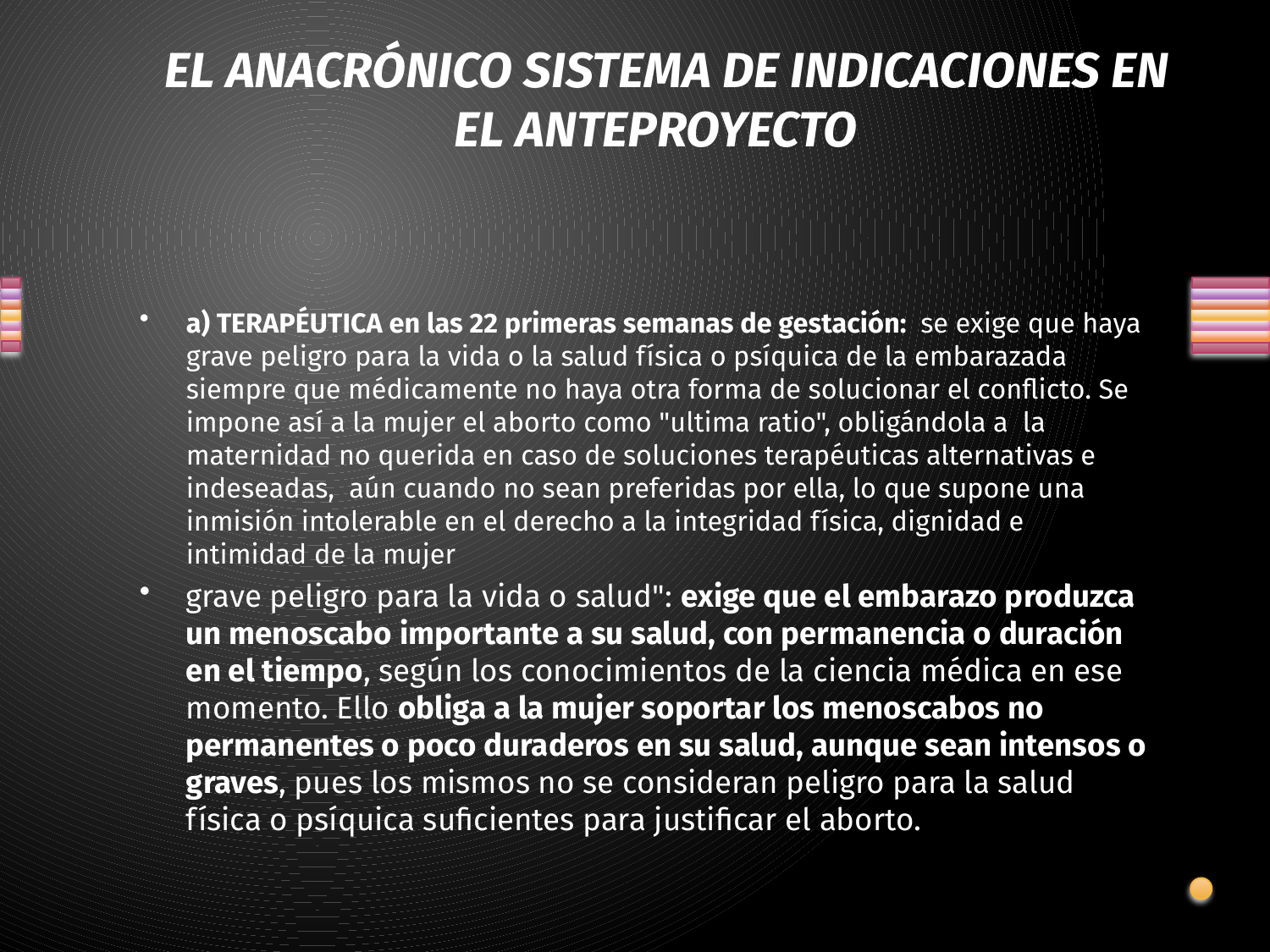

# EL ANACRÓNICO SISTEMA DE INDICACIONES EN EL ANTEPROYECTO

a) TERAPÉUTICA en las 22 primeras semanas de gestación:  se exige que haya grave peligro para la vida o la salud física o psíquica de la embarazada  siempre que médicamente no haya otra forma de solucionar el conflicto. Se impone así a la mujer el aborto como "ultima ratio", obligándola a  la maternidad no querida en caso de soluciones terapéuticas alternativas e indeseadas,  aún cuando no sean preferidas por ella, lo que supone una inmisión intolerable en el derecho a la integridad física, dignidad e intimidad de la mujer
grave peligro para la vida o salud": exige que el embarazo produzca un menoscabo importante a su salud, con permanencia o duración en el tiempo, según los conocimientos de la ciencia médica en ese momento. Ello obliga a la mujer soportar los menoscabos no permanentes o poco duraderos en su salud, aunque sean intensos o graves, pues los mismos no se consideran peligro para la salud física o psíquica suficientes para justificar el aborto.